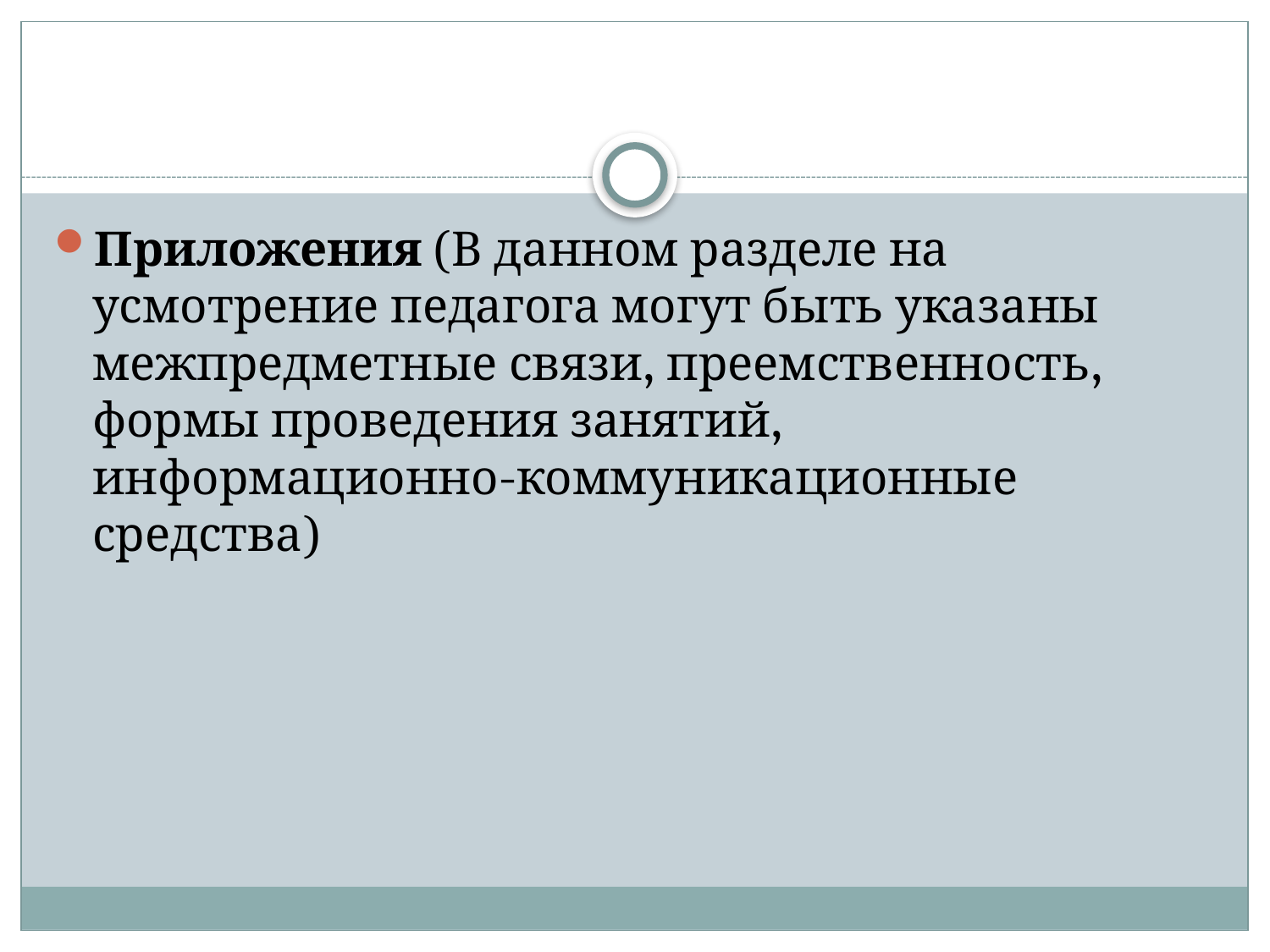

#
Приложения (В данном разделе на усмотрение педагога могут быть указаны межпредметные связи, преемственность, формы проведения занятий,  информационно-коммуникационные средства)